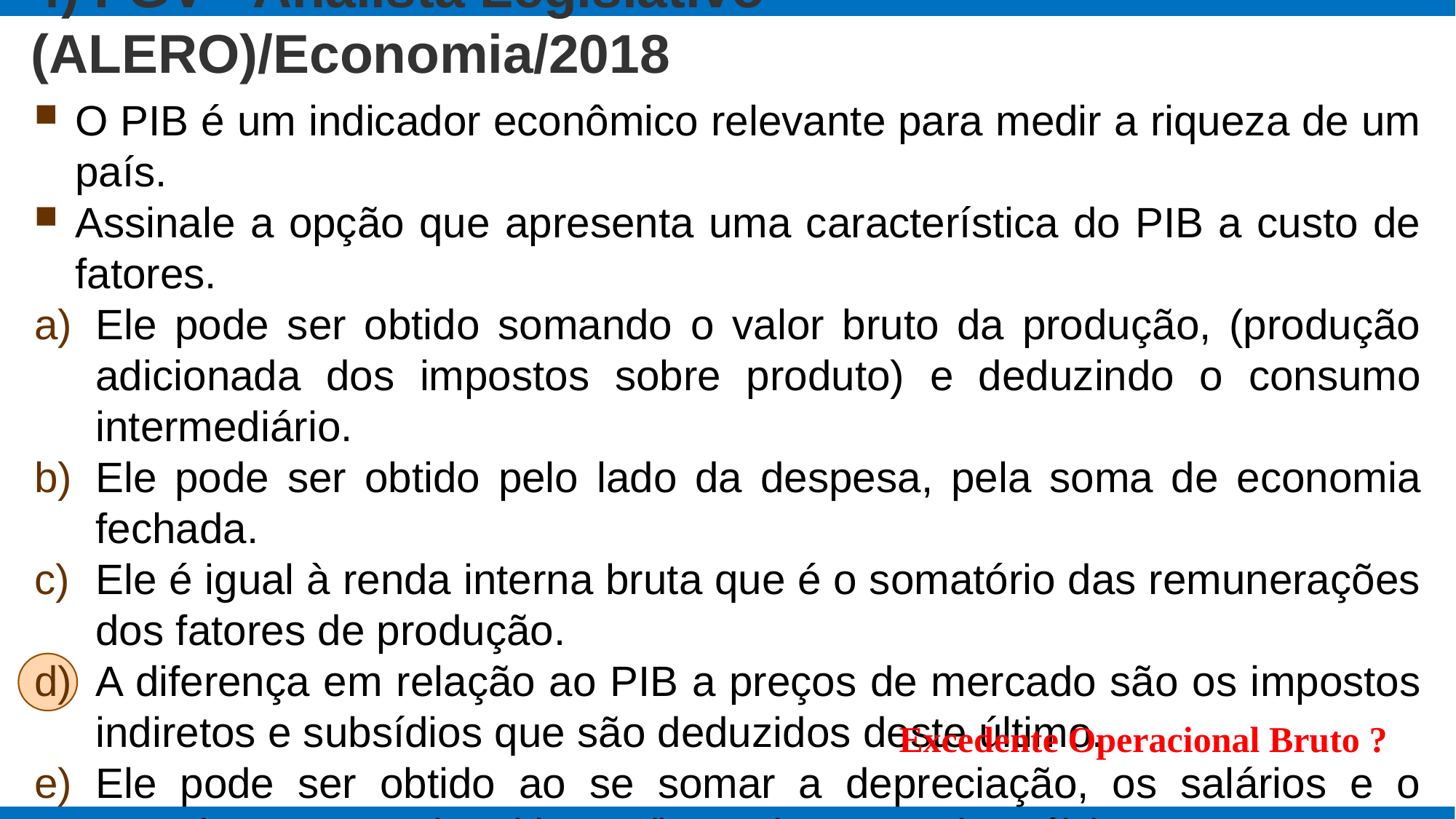

# 4) FGV - Analista Legislativo (ALERO)/Economia/2018
O PIB é um indicador econômico relevante para medir a riqueza de um país.
Assinale a opção que apresenta uma característica do PIB a custo de fatores.
Ele pode ser obtido somando o valor bruto da produção, (produção adicionada dos impostos sobre produto) e deduzindo o consumo intermediário.
Ele pode ser obtido pelo lado da despesa, pela soma de economia fechada.
Ele é igual à renda interna bruta que é o somatório das remunerações dos fatores de produção.
A diferença em relação ao PIB a preços de mercado são os impostos indiretos e subsídios que são deduzidos deste último.
Ele pode ser obtido ao se somar a depreciação, os salários e o excedente operacional bruto (juros, lucros e aluguéis).

Excedente Operacional Bruto ?